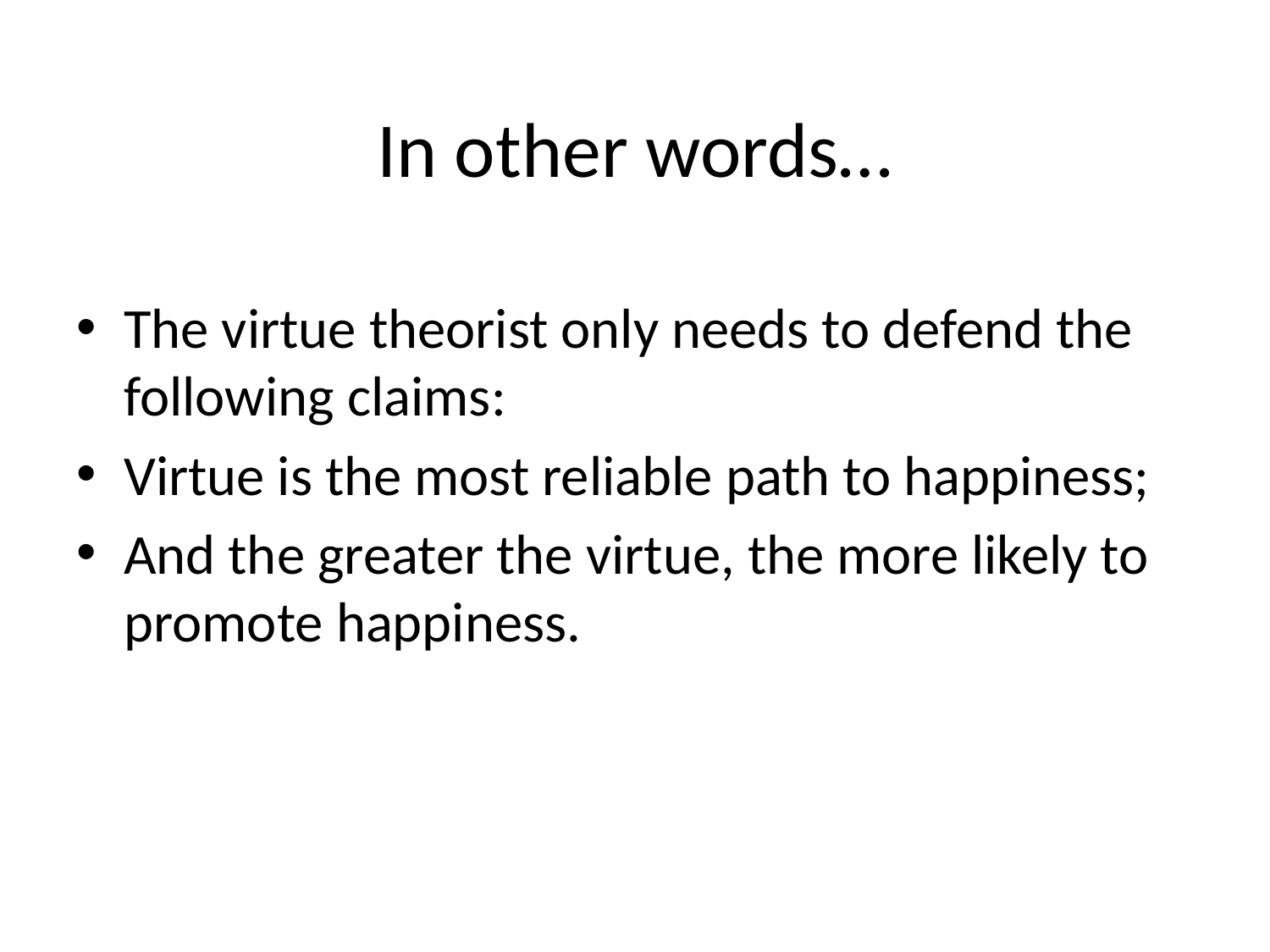

# In other words…
The virtue theorist only needs to defend the following claims:
Virtue is the most reliable path to happiness;
And the greater the virtue, the more likely to promote happiness.